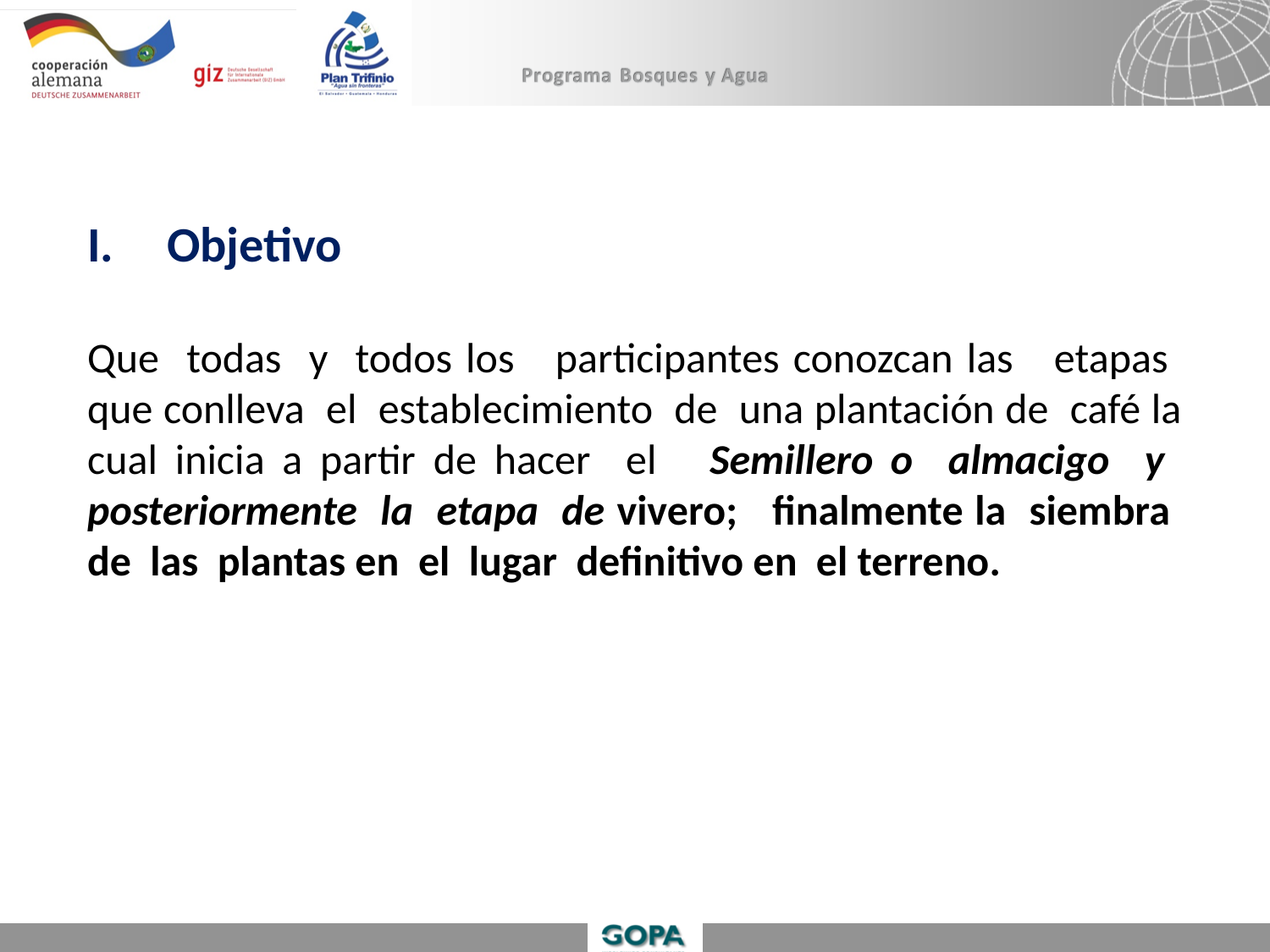

Objetivo

Que  todas  y  todos los   participantes conozcan las   etapas  que conlleva  el  establecimiento  de  una plantación de  café la cual inicia a partir de hacer  el   Semillero o  almacigo  y  posteriormente  la  etapa  de vivero;   finalmente la  siembra  de  las  plantas en  el  lugar  definitivo en  el terreno.